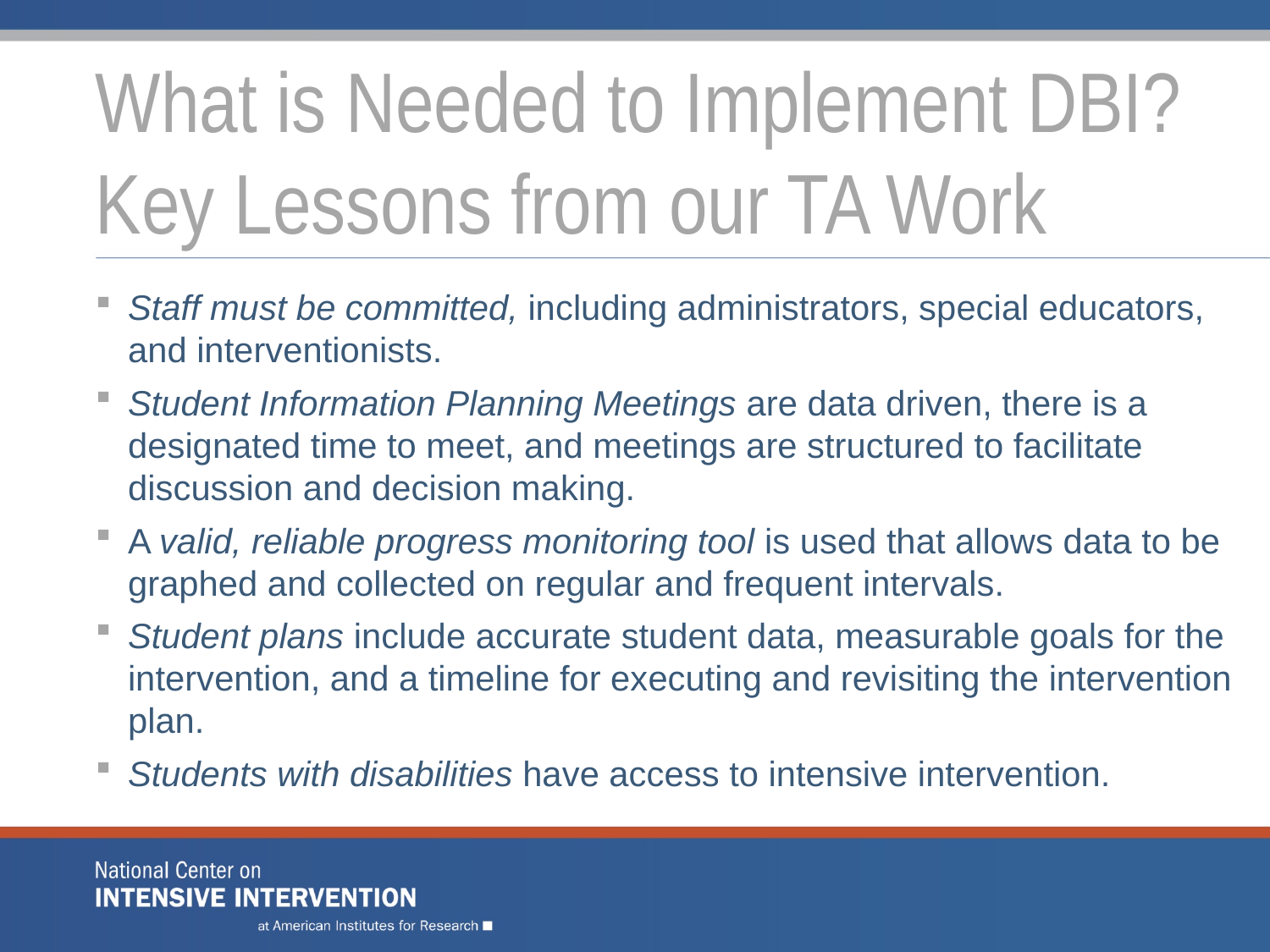

# What is Needed to Implement DBI? Key Lessons from our TA Work
Staff must be committed, including administrators, special educators, and interventionists.
Student Information Planning Meetings are data driven, there is a designated time to meet, and meetings are structured to facilitate discussion and decision making.
A valid, reliable progress monitoring tool is used that allows data to be graphed and collected on regular and frequent intervals.
Student plans include accurate student data, measurable goals for the intervention, and a timeline for executing and revisiting the intervention plan.
Students with disabilities have access to intensive intervention.